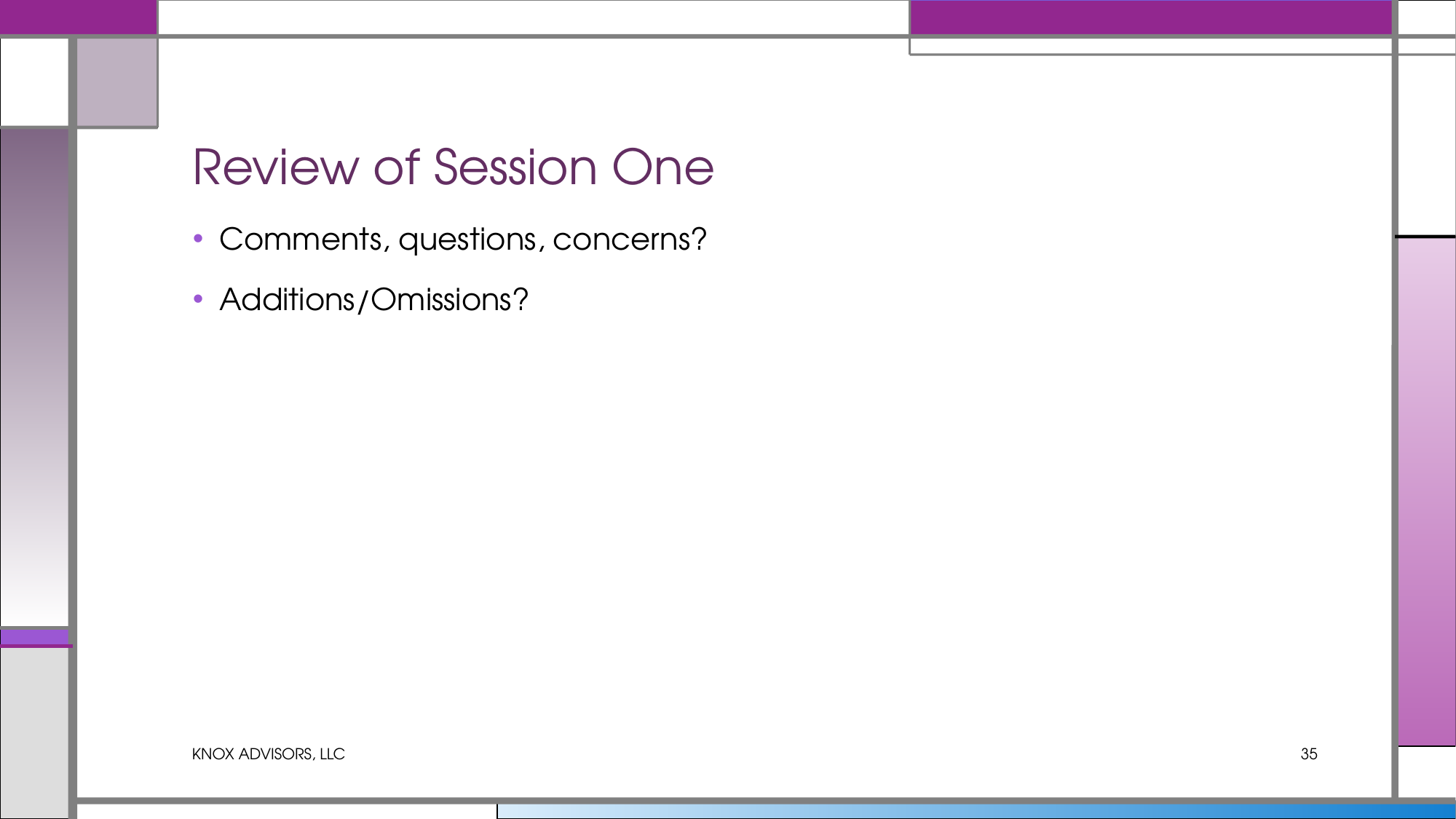

# Review of Session One
Comments, questions, concerns?
Additions/Omissions?

KNOX ADVISORS, LLC
35